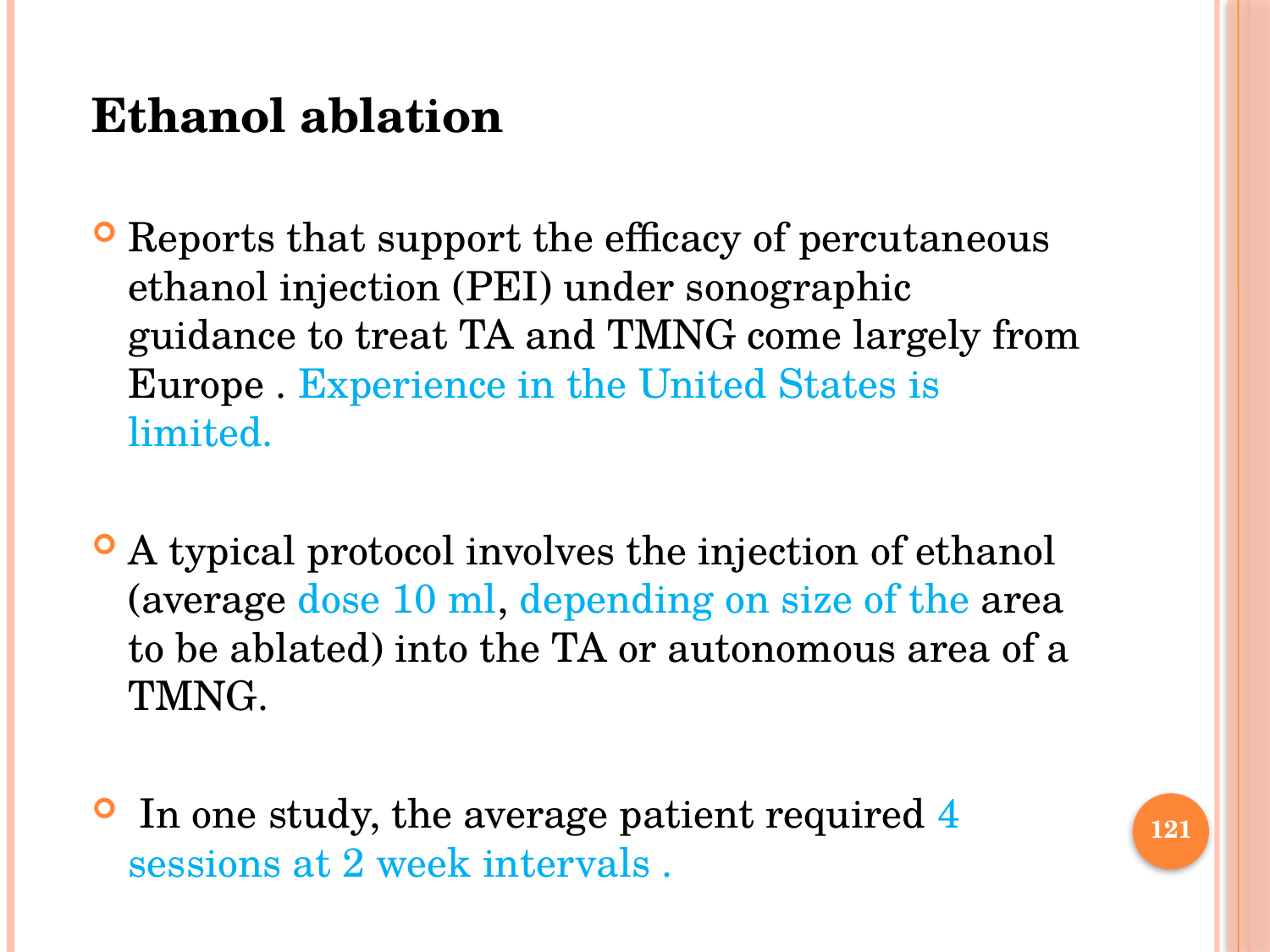

Ethanol ablation

Reports that support the efficacy of percutaneous ethanol injection (PEI) under sonographic guidance to treat TA and TMNG come largely from Europe . Experience in the United States is limited.

A typical protocol involves the injection of ethanol (average dose 10 ml, depending on size of the area to be ablated) into the TA or autonomous area of a TMNG.

 In one study, the average patient required 4 sessions at 2 week intervals .
121